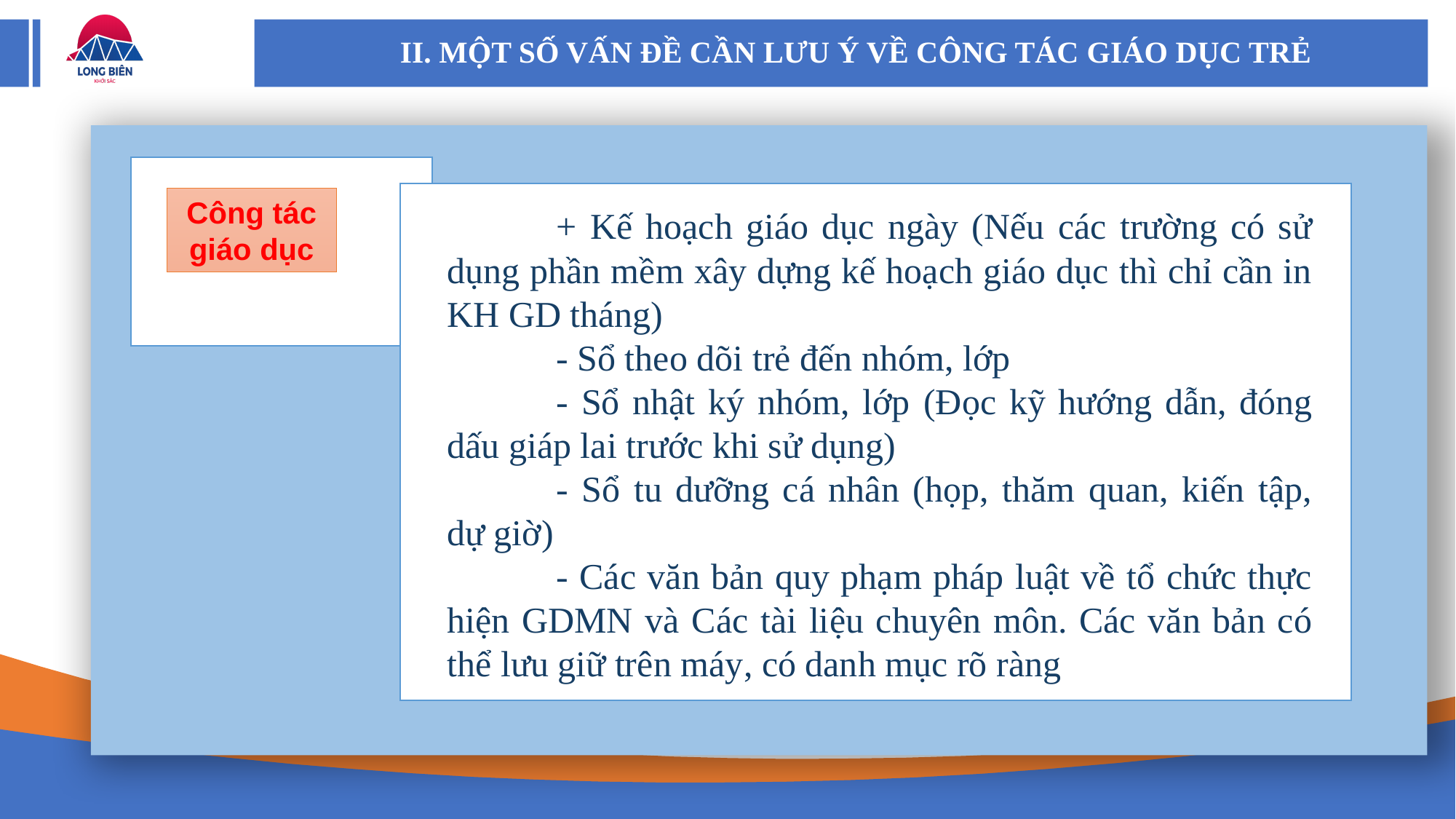

II. MỘT SỐ VẤN ĐỀ CẦN LƯU Ý VỀ CÔNG TÁC GIÁO DỤC TRẺ

Công tác giáo dục
	+ Kế hoạch giáo dục ngày (Nếu các trường có sử dụng phần mềm xây dựng kế hoạch giáo dục thì chỉ cần in KH GD tháng)
	- Sổ theo dõi trẻ đến nhóm, lớp
	- Sổ nhật ký nhóm, lớp (Đọc kỹ hướng dẫn, đóng dấu giáp lai trước khi sử dụng)
	- Sổ tu dưỡng cá nhân (họp, thăm quan, kiến tập, dự giờ)
	- Các văn bản quy phạm pháp luật về tổ chức thực hiện GDMN và Các tài liệu chuyên môn. Các văn bản có thể lưu giữ trên máy, có danh mục rõ ràng